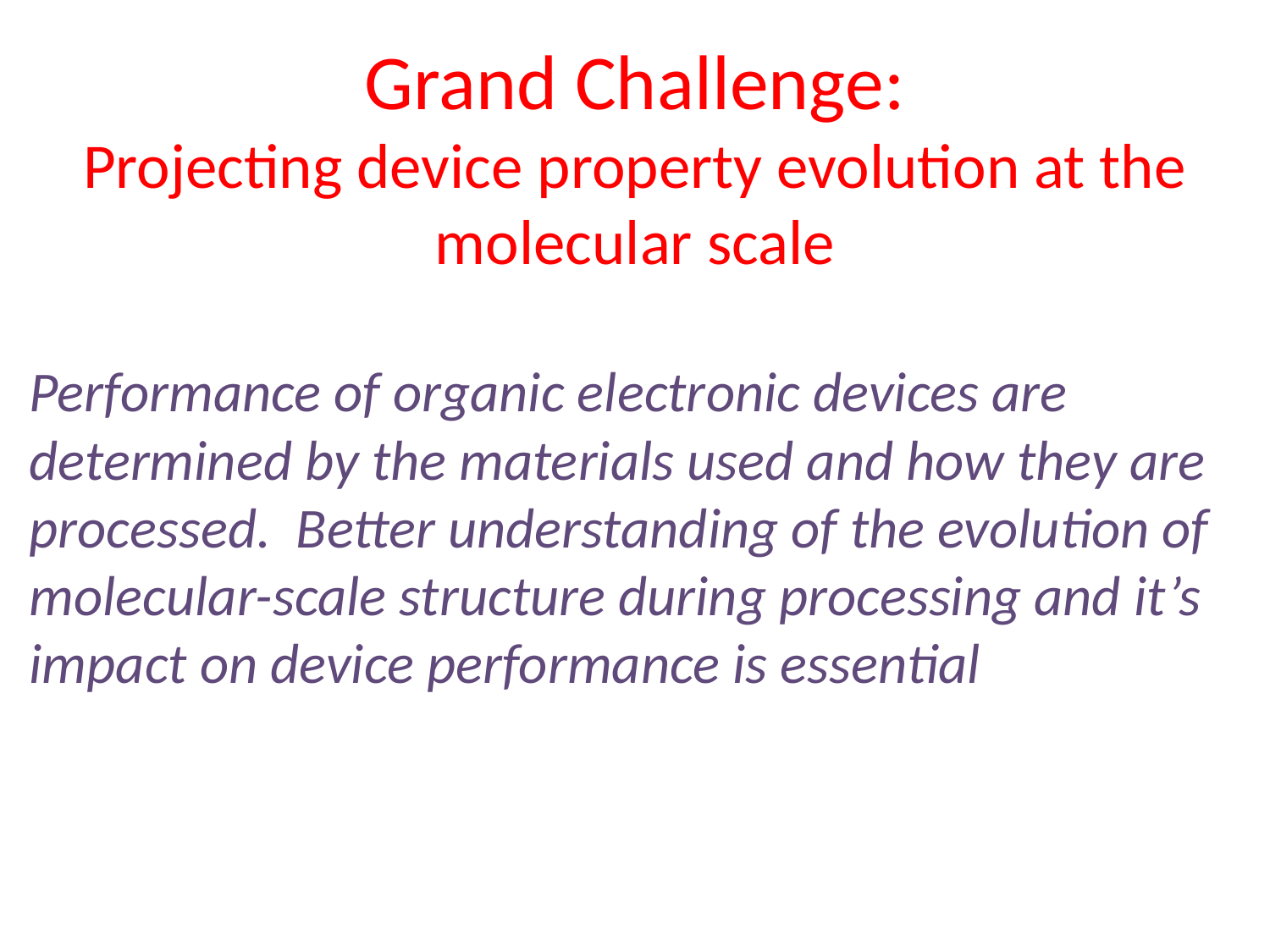

# Grand Challenge: Projecting device property evolution at the molecular scale
Performance of organic electronic devices are determined by the materials used and how they are processed.  Better understanding of the evolution of molecular-scale structure during processing and it’s impact on device performance is essential